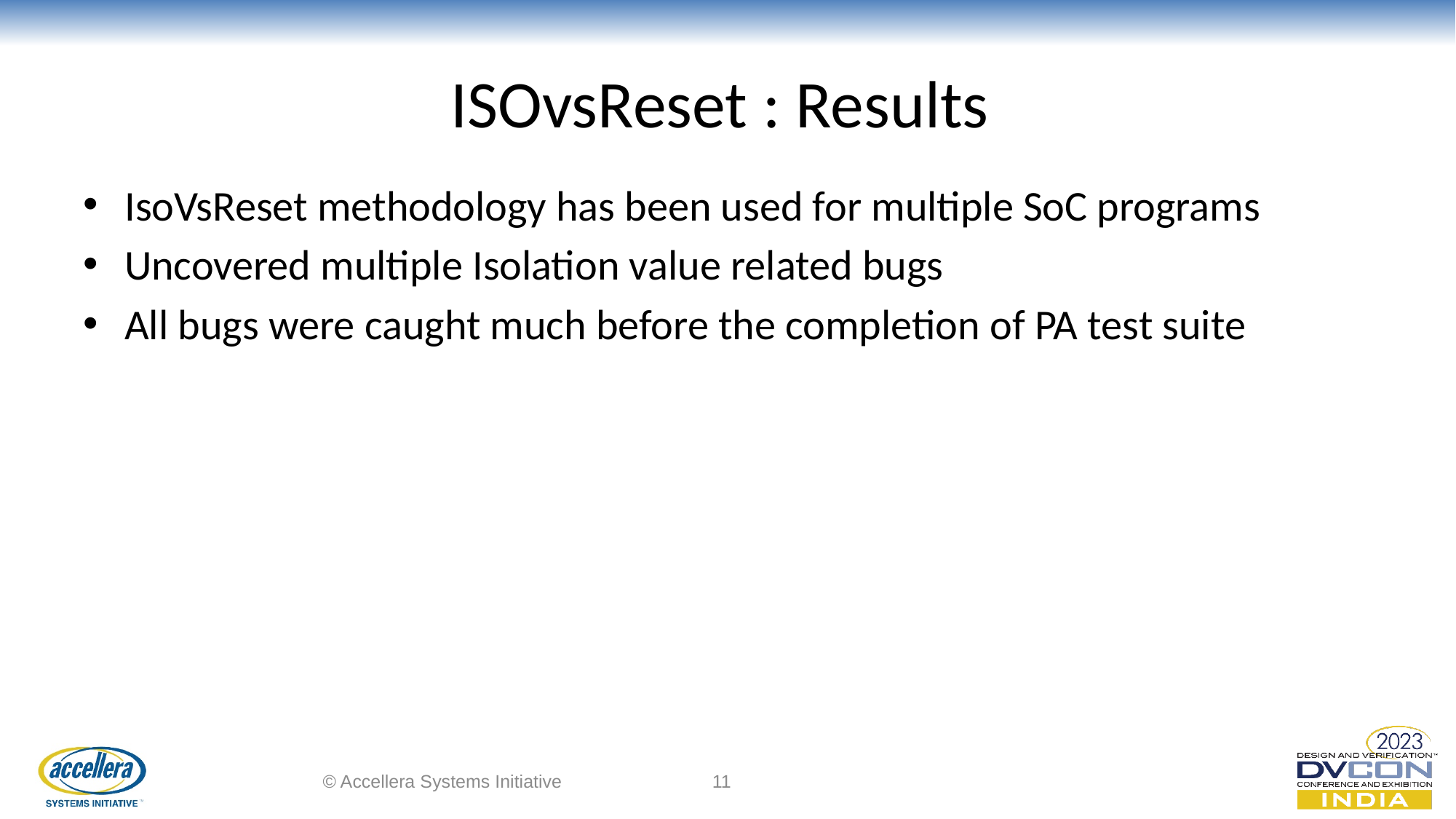

# ISOvsReset : Results
IsoVsReset methodology has been used for multiple SoC programs
Uncovered multiple Isolation value related bugs
All bugs were caught much before the completion of PA test suite

© Accellera Systems Initiative
11